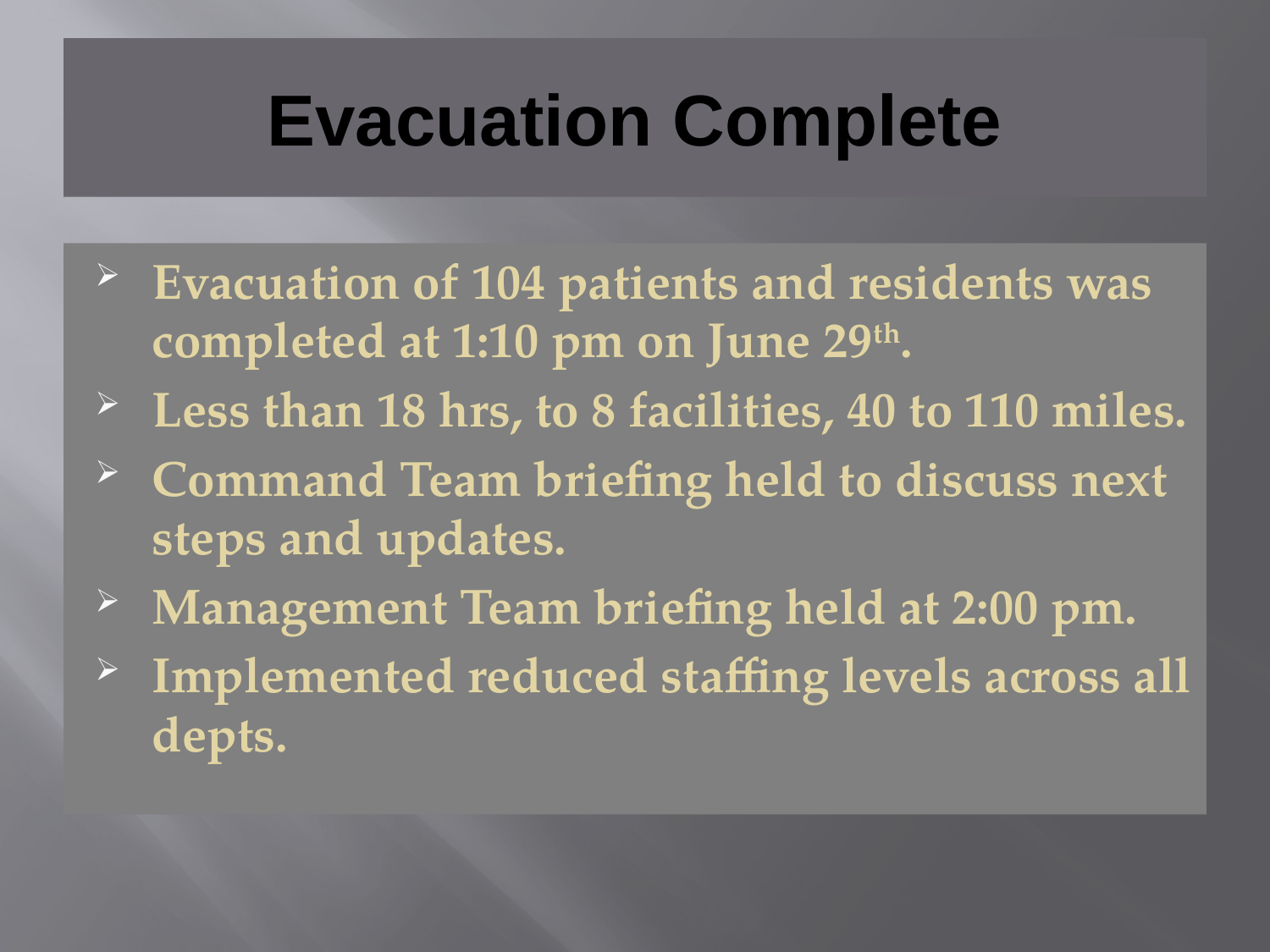

# Evacuation Complete
Evacuation of 104 patients and residents was completed at 1:10 pm on June 29th.
Less than 18 hrs, to 8 facilities, 40 to 110 miles.
Command Team briefing held to discuss next steps and updates.
Management Team briefing held at 2:00 pm.
Implemented reduced staffing levels across all depts.